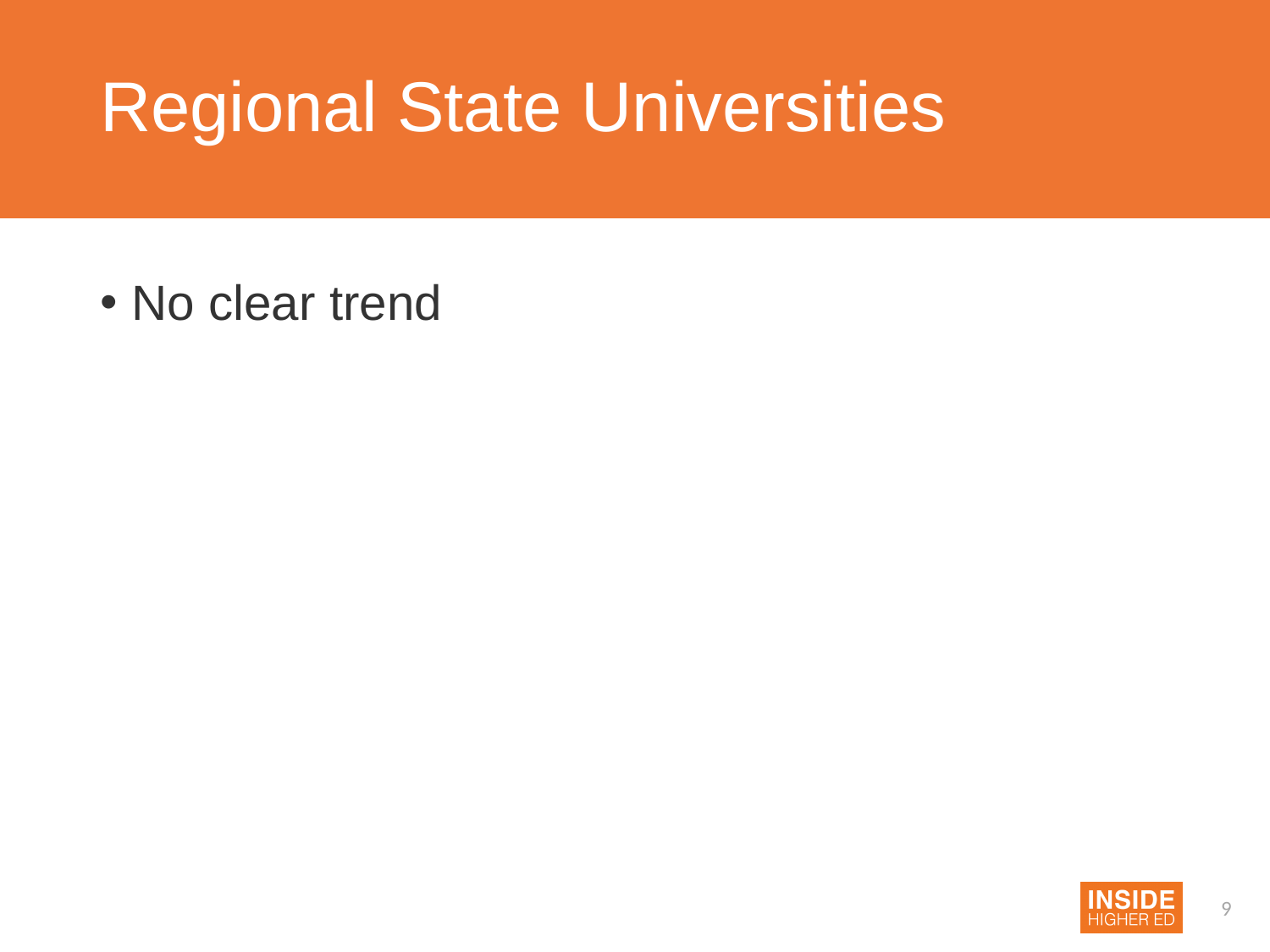

# Regional State Universities
No clear trend